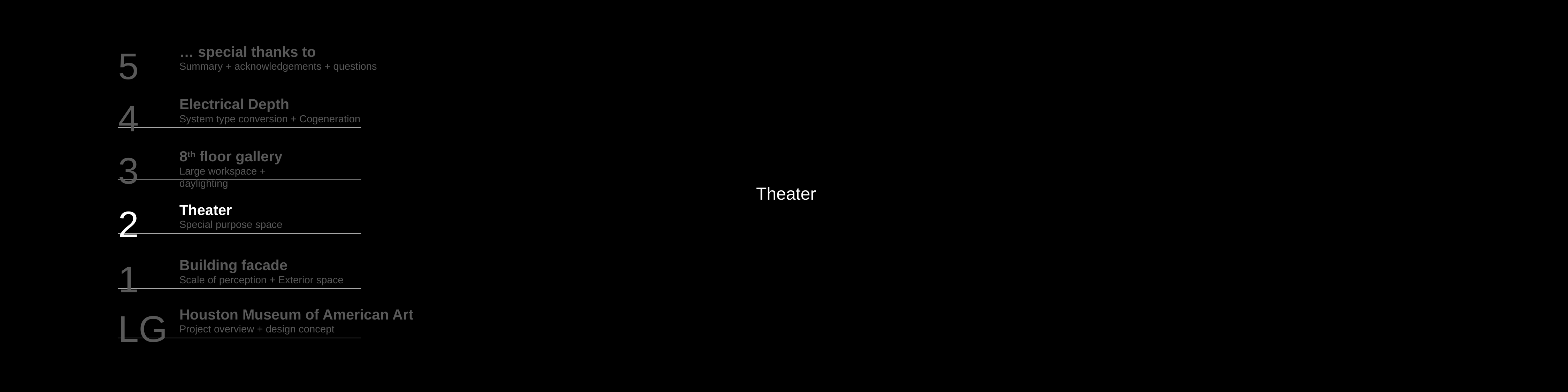

5
… special thanks to
Summary + acknowledgements + questions
4
Electrical Depth
System type conversion + Cogeneration
3
8th floor gallery
Large workspace + daylighting
2
Theater
Special purpose space
1
Building facade
Scale of perception + Exterior space
LG
Houston Museum of American Art
Project overview + design concept
Theater